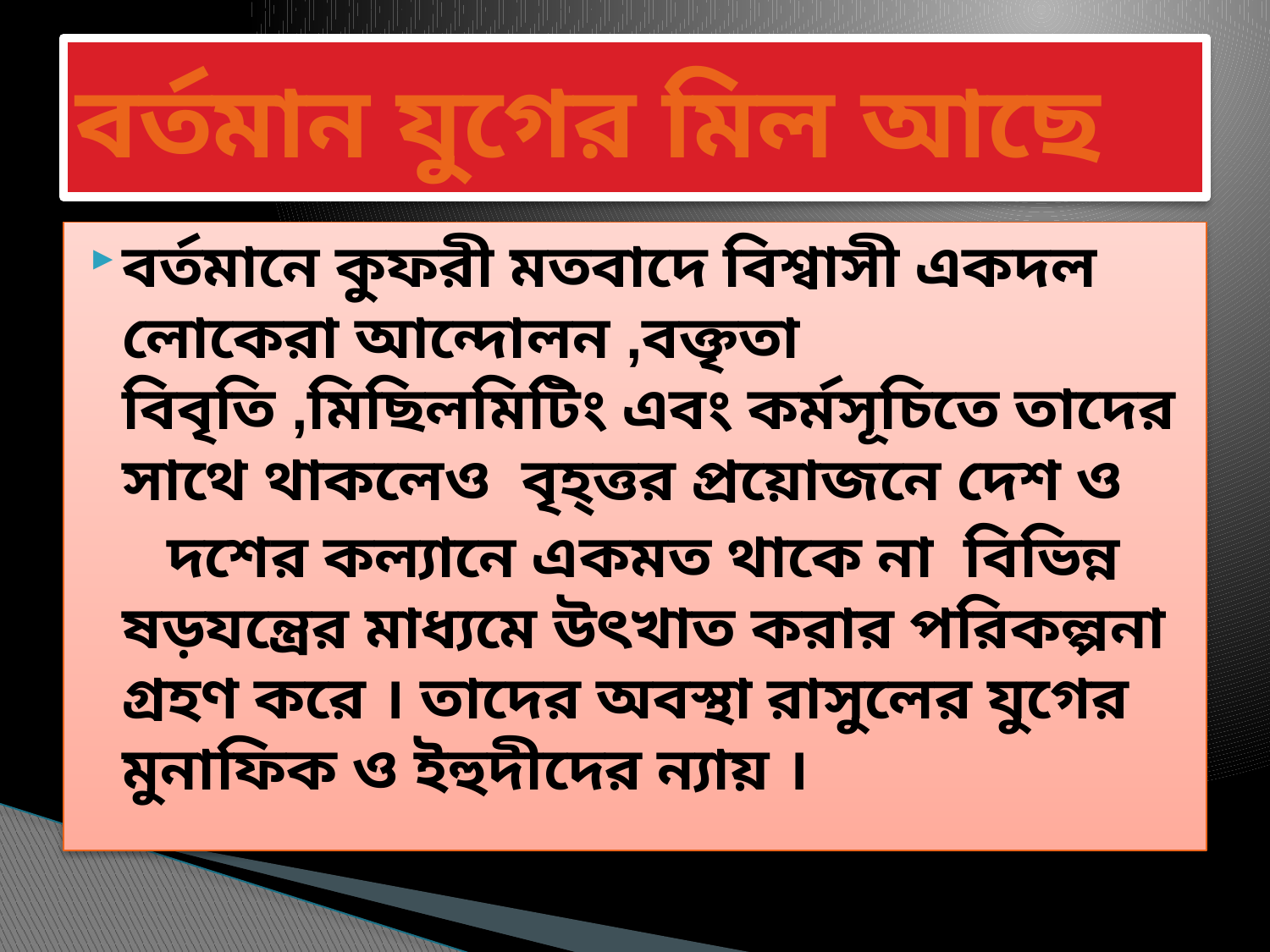

# বর্তমান যুগের মিল আছে
বর্তমানে কুফরী মতবাদে বিশ্বাসী একদল লোকেরা আন্দোলন ,বক্তৃতা বিবৃতি ,মিছিলমিটিং এবং কর্মসূচিতে তাদের সাথে থাকলেও  বৃহ্ত্তর প্রয়োজনে দেশ ও
     দশের কল্যানে একমত থাকে না  বিভিন্ন ষড়যন্ত্রের মাধ্যমে উৎখাত করার পরিকল্পনা গ্রহণ করে । তাদের অবস্থা রাসুলের যুগের মুনাফিক ও ইহুদীদের ন্যায় ।